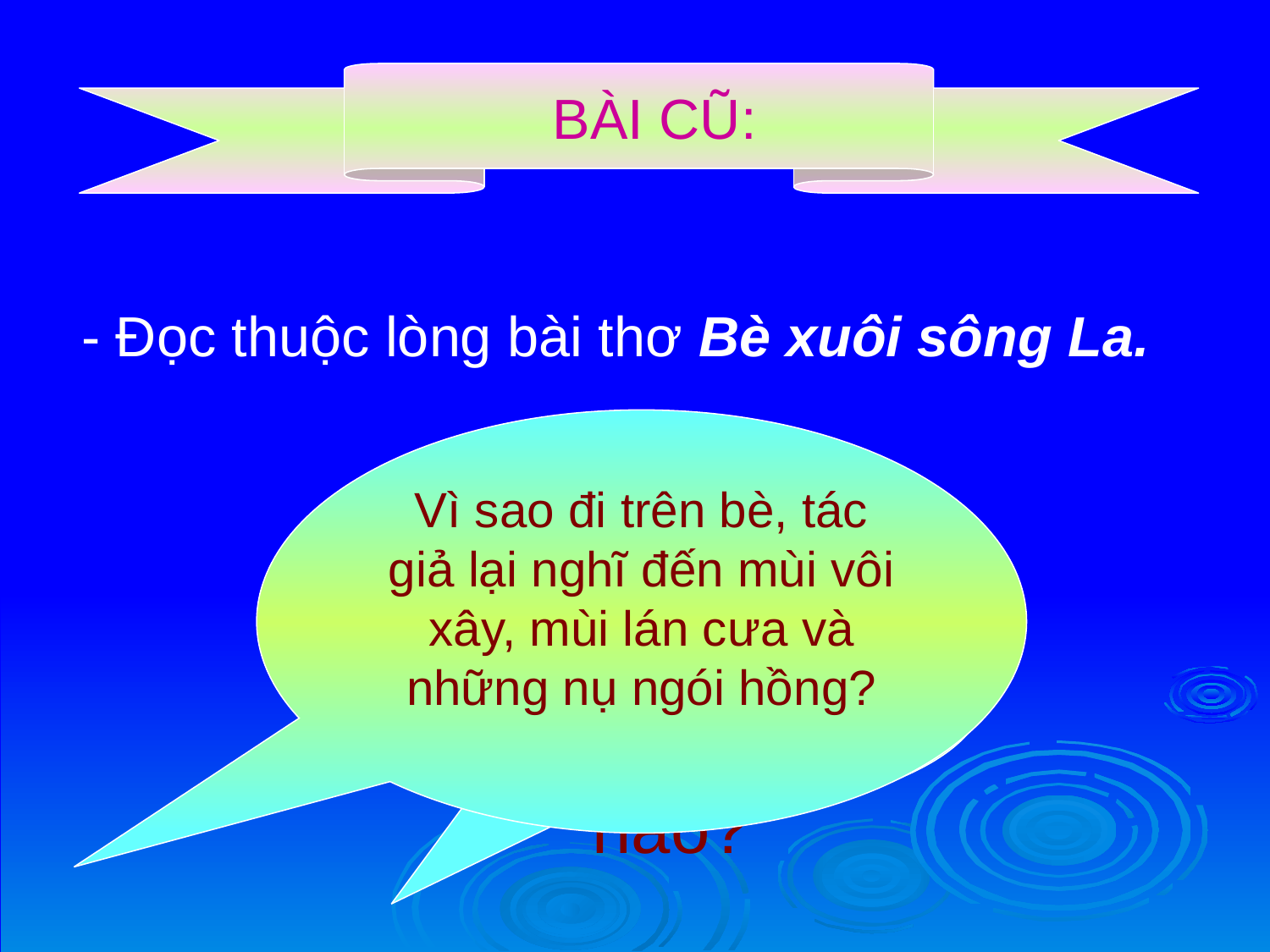

# BÀI CŨ:
- Đọc thuộc lòng bài thơ Bè xuôi sông La.
Vì sao đi trên bè, tác giả lại nghĩ đến mùi vôi xây, mùi lán cưa và những nụ ngói hồng?
Sông La đẹp như thế nào?